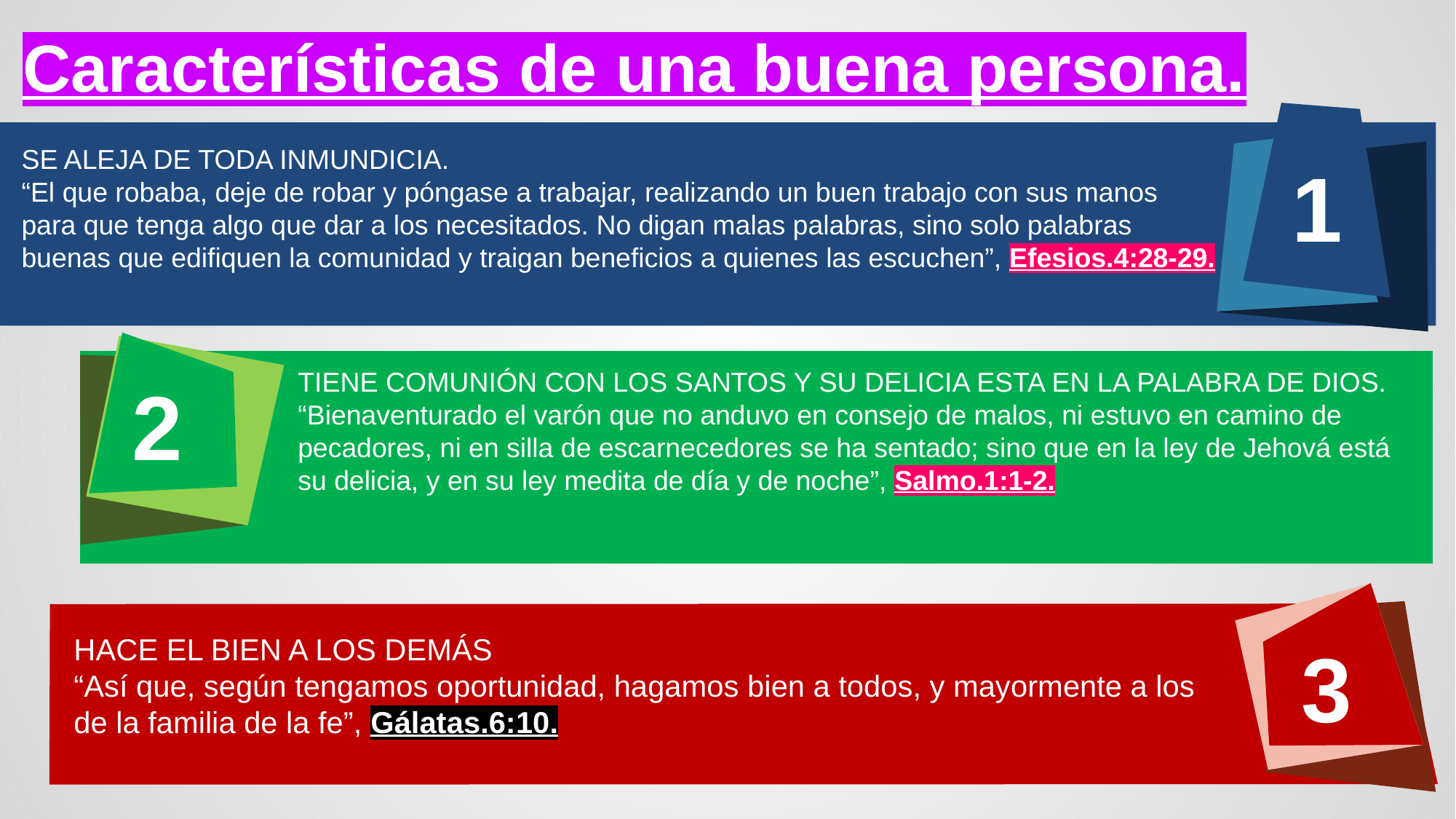

Características de una buena persona.
1

SE ALEJA DE TODA INMUNDICIA.
“El que robaba, deje de robar y póngase a trabajar, realizando un buen trabajo con sus manos para que tenga algo que dar a los necesitados. No digan malas palabras, sino solo palabras buenas que edifiquen la comunidad y traigan beneficios a quienes las escuchen”, Efesios.4:28-29.

2

TIENE COMUNIÓN CON LOS SANTOS Y SU DELICIA ESTA EN LA PALABRA DE DIOS.
“Bienaventurado el varón que no anduvo en consejo de malos, ni estuvo en camino de pecadores, ni en silla de escarnecedores se ha sentado; sino que en la ley de Jehová está su delicia, y en su ley medita de día y de noche”, Salmo.1:1-2.

3

HACE EL BIEN A LOS DEMÁS
“Así que, según tengamos oportunidad, hagamos bien a todos, y mayormente a los de la familia de la fe”, Gálatas.6:10.